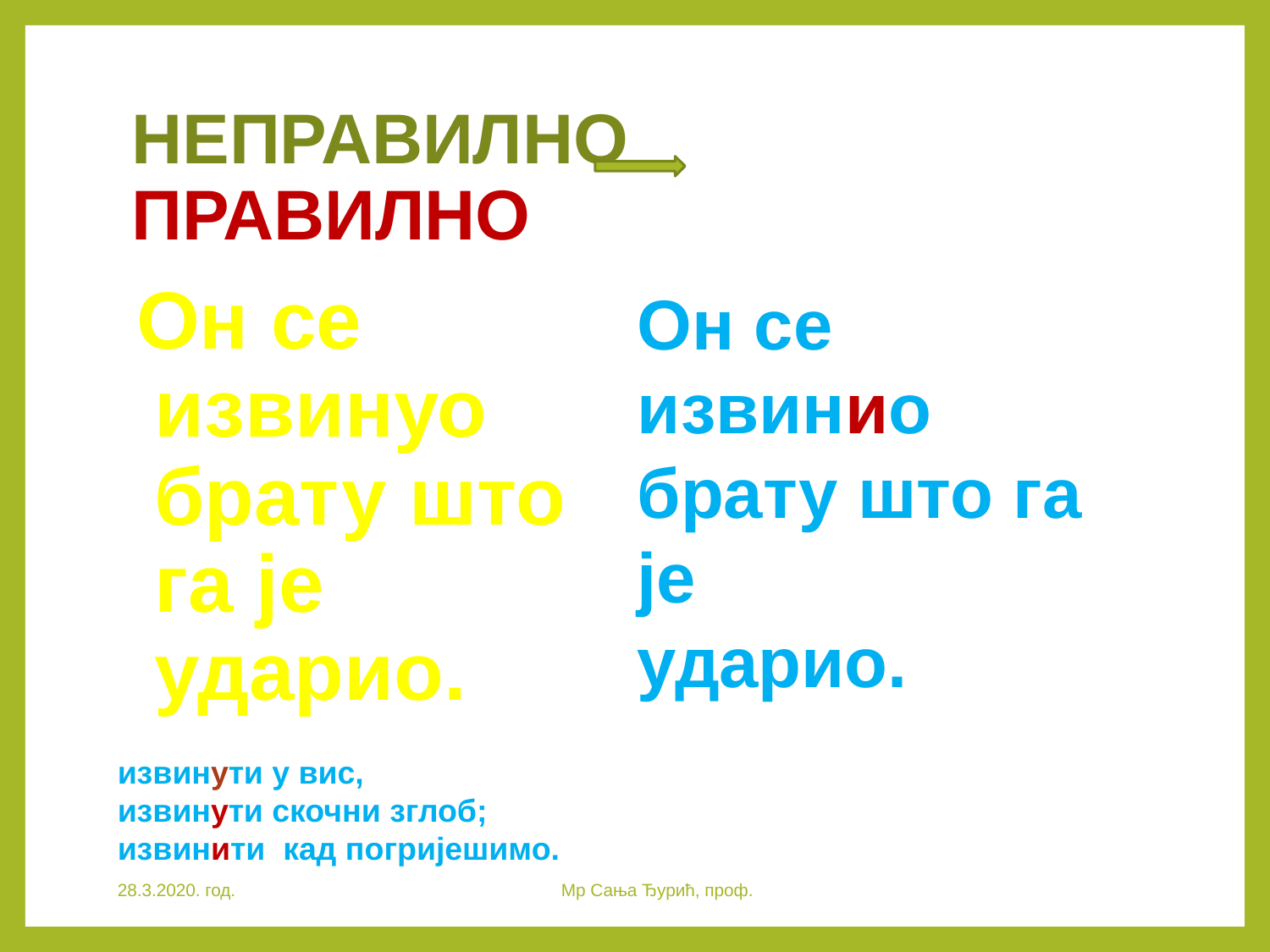

# НЕПРАВИЛНО         ПРАВИЛНО

Он се извинуо брату што га је ударио.
Он се извинио брату што га је
ударио.

извинути у вис,
извинути скочни зглоб;
извинити  кад погријешимо.

28.3.2020. год.
Мр Сања Ђурић, проф.